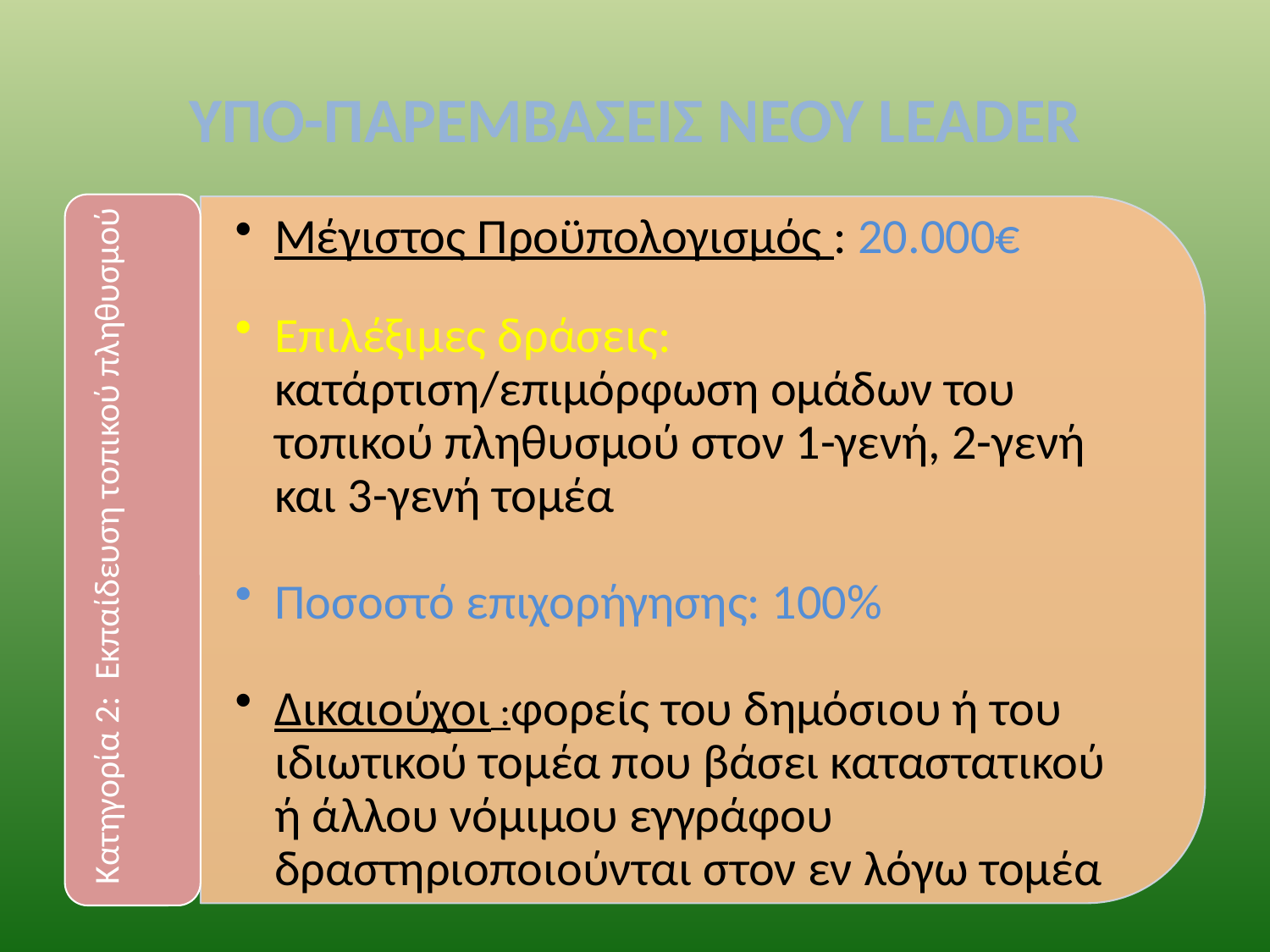

# ΥΠΟ-ΠΑΡΕΜΒΑΣΕΙΣ ΝΕΟΥ LEADER

Μέγιστος Προϋπολογισμός : 20.000€

Επιλέξιμες δράσεις: κατάρτιση/επιμόρφωση ομάδων του τοπικού πληθυσμού στον 1-γενή, 2-γενή και 3-γενή τομέα

Ποσοστό επιχορήγησης: 100%

Δικαιούχοι :φορείς του δημόσιου ή του ιδιωτικού τομέα που βάσει καταστατικού ή άλλου νόμιμου εγγράφου δραστηριοποιούνται στον εν λόγω τομέα

Κατηγορία 2:  Εκπαίδευση τοπικού πληθυσμού